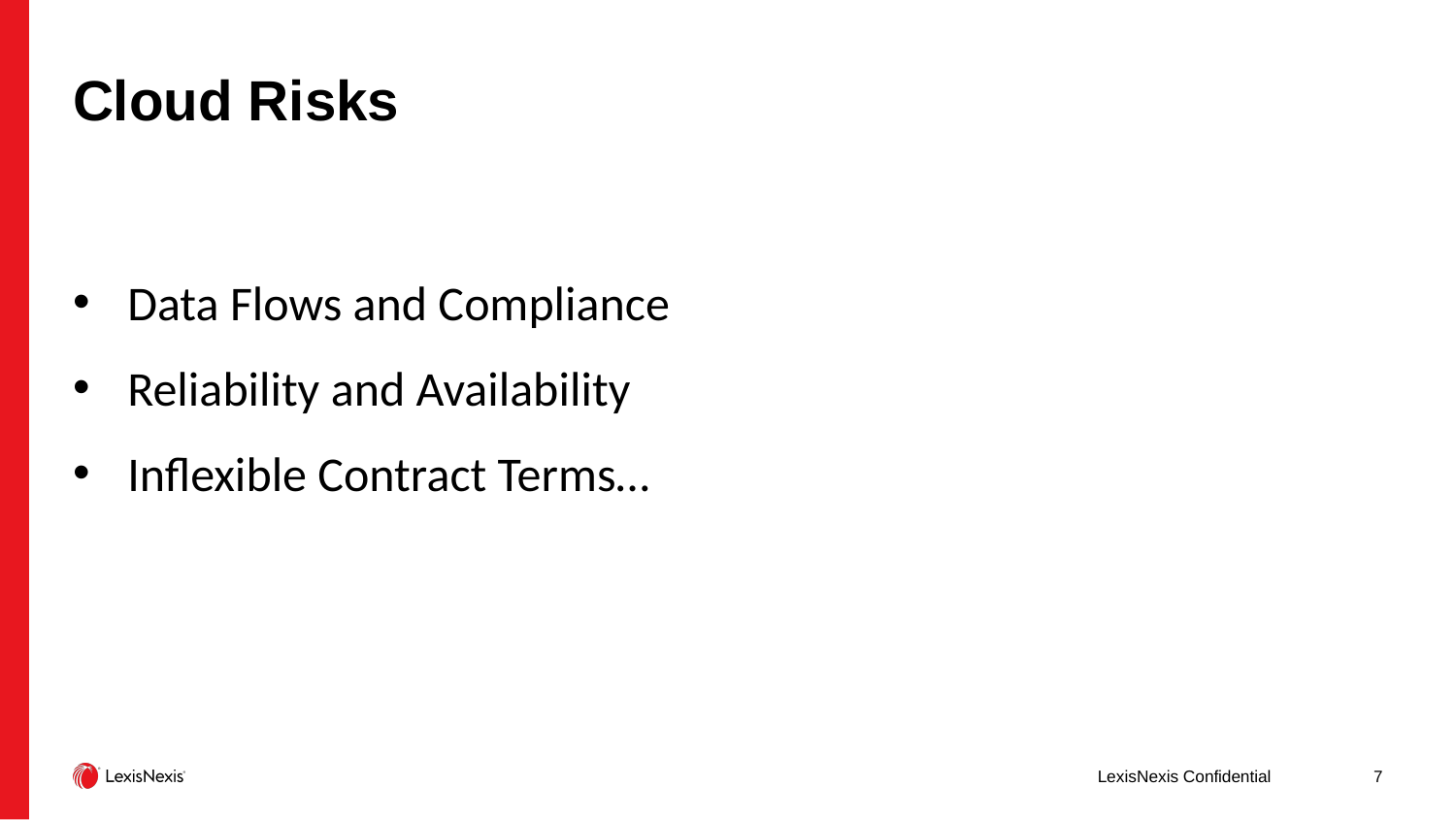

# Cloud Risks
Data Flows and Compliance
Reliability and Availability
Inflexible Contract Terms…
LexisNexis Confidential
7